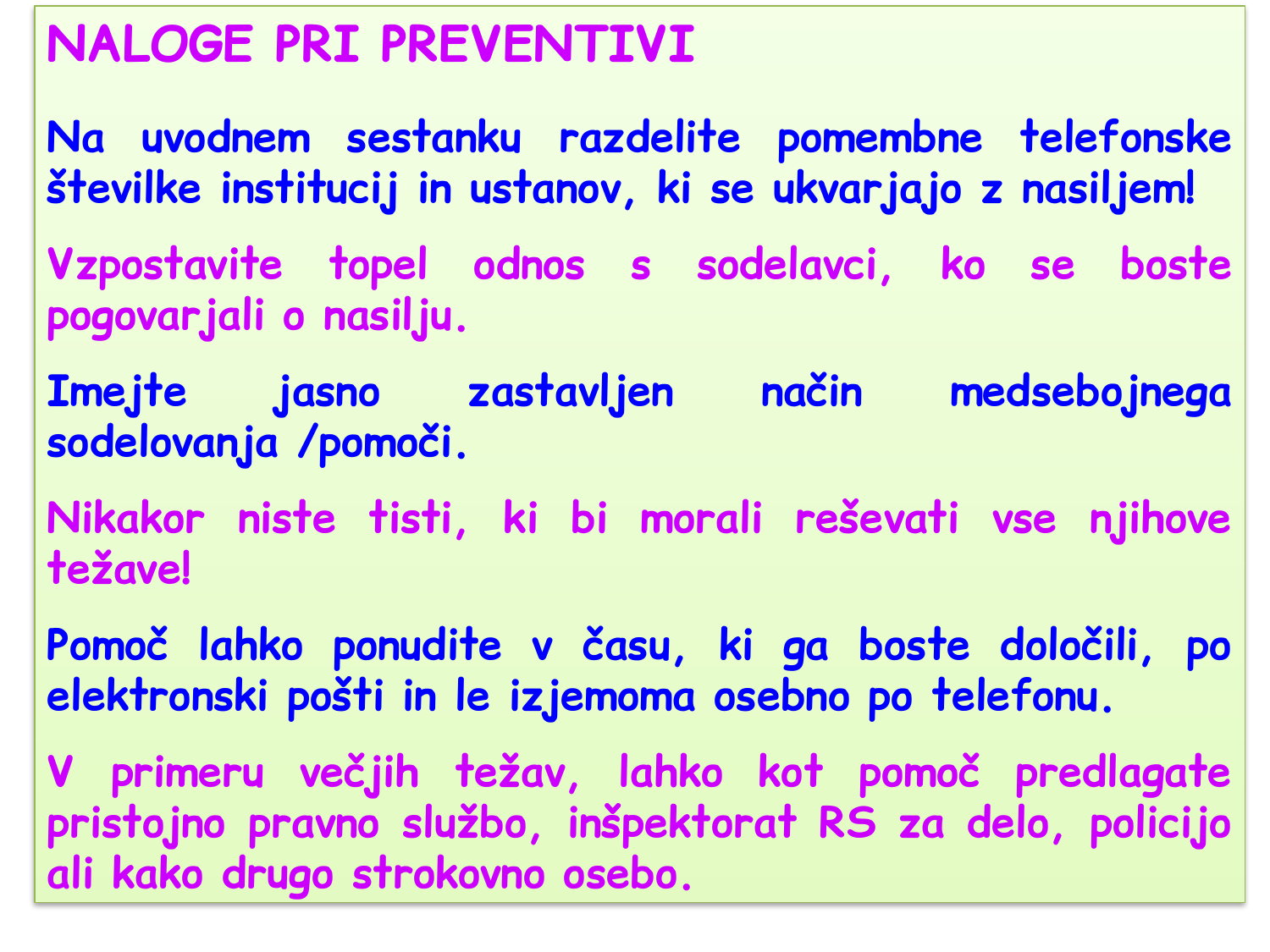

NALOGE PRI PREVENTIVI

Na uvodnem sestanku razdelite pomembne telefonske številke institucij in ustanov, ki se ukvarjajo z nasiljem!

Vzpostavite topel odnos s sodelavci, ko se boste pogovarjali o nasilju.

Imejte jasno zastavljen način medsebojnega sodelovanja /pomoči.

Nikakor niste tisti, ki bi morali reševati vse njihove težave!

Pomoč lahko ponudite v času, ki ga boste določili, po elektronski pošti in le izjemoma osebno po telefonu.

V primeru večjih težav, lahko kot pomoč predlagate pristojno pravno službo, inšpektorat RS za delo, policijo ali kako drugo strokovno osebo.